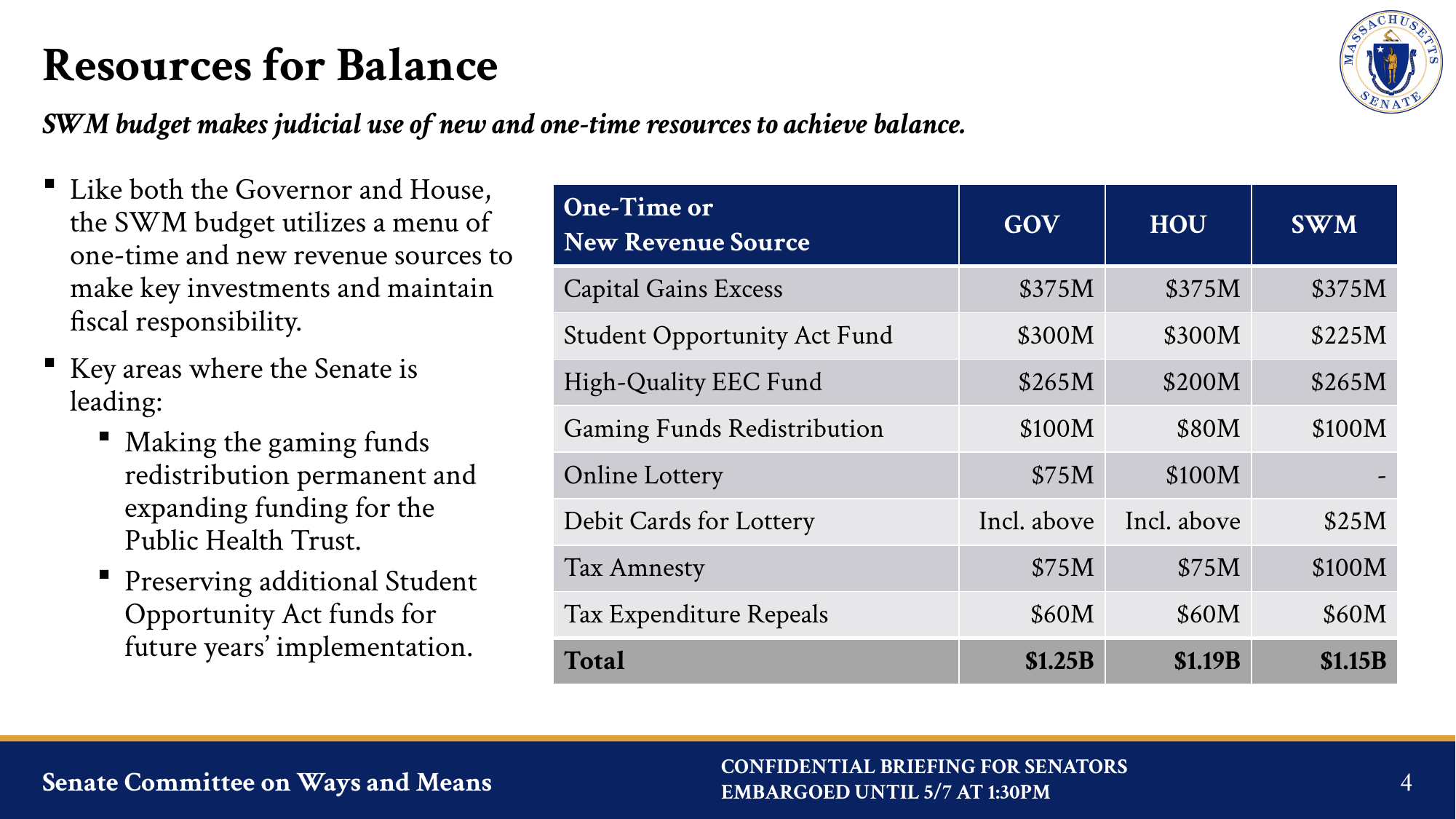

# Resources for Balance
SWM budget makes judicial use of new and one-time resources to achieve balance.
Like both the Governor and House, the SWM budget utilizes a menu of one-time and new revenue sources to make key investments and maintain fiscal responsibility.
Key areas where the Senate is leading:
Making the gaming funds redistribution permanent and expanding funding for the Public Health Trust.
Preserving additional Student Opportunity Act funds for future years’ implementation.
| One-Time or New Revenue Source | GOV | HOU | SWM |
| --- | --- | --- | --- |
| Capital Gains Excess | $375M | $375M | $375M |
| Student Opportunity Act Fund | $300M | $300M | $225M |
| High-Quality EEC Fund | $265M | $200M | $265M |
| Gaming Funds Redistribution | $100M | $80M | $100M |
| Online Lottery | $75M | $100M | - |
| Debit Cards for Lottery | Incl. above | Incl. above | $25M |
| Tax Amnesty | $75M | $75M | $100M |
| Tax Expenditure Repeals | $60M | $60M | $60M |
| Total | $1.25B | $1.19B | $1.15B |